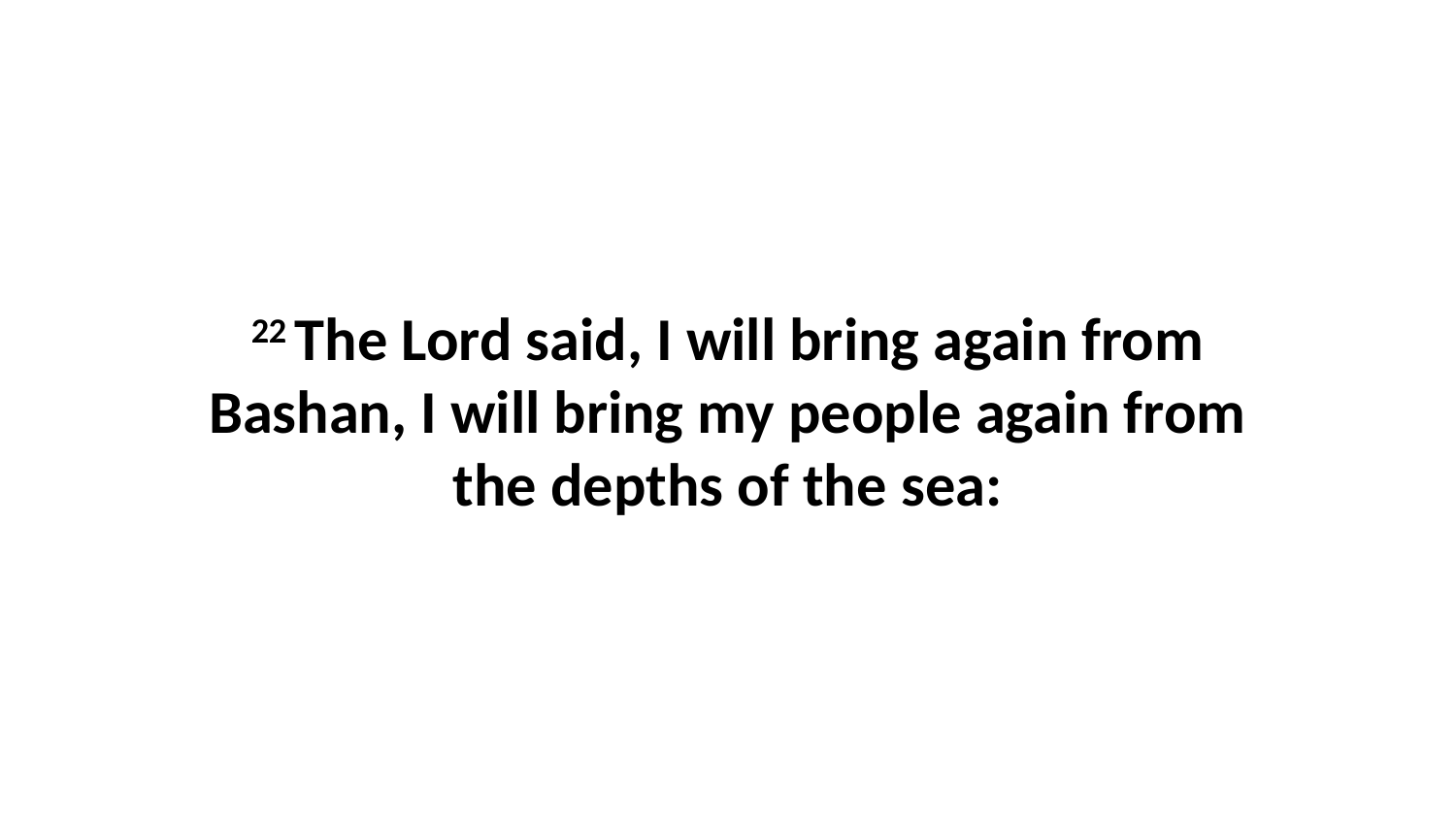

22 The Lord said, I will bring again from Bashan, I will bring my people again from the depths of the sea: